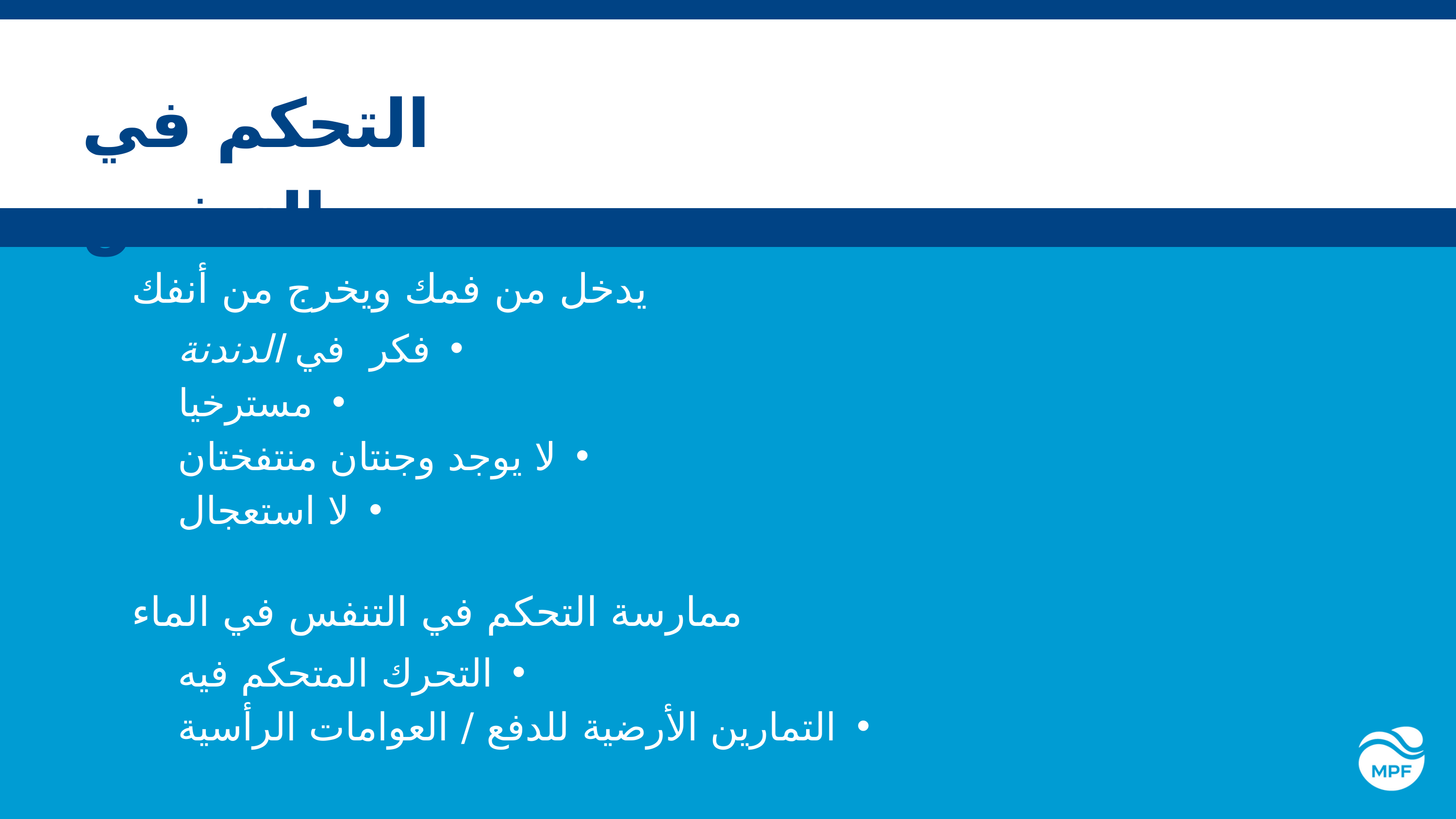

التحكم في التنفس

يدخل من فمك ويخرج من أنفك
فكر  في الدندنة
مسترخيا
لا يوجد وجنتان منتفختان
لا استعجال
ممارسة التحكم في التنفس في الماء
التحرك المتحكم فيه
التمارين الأرضية للدفع / العوامات الرأسية